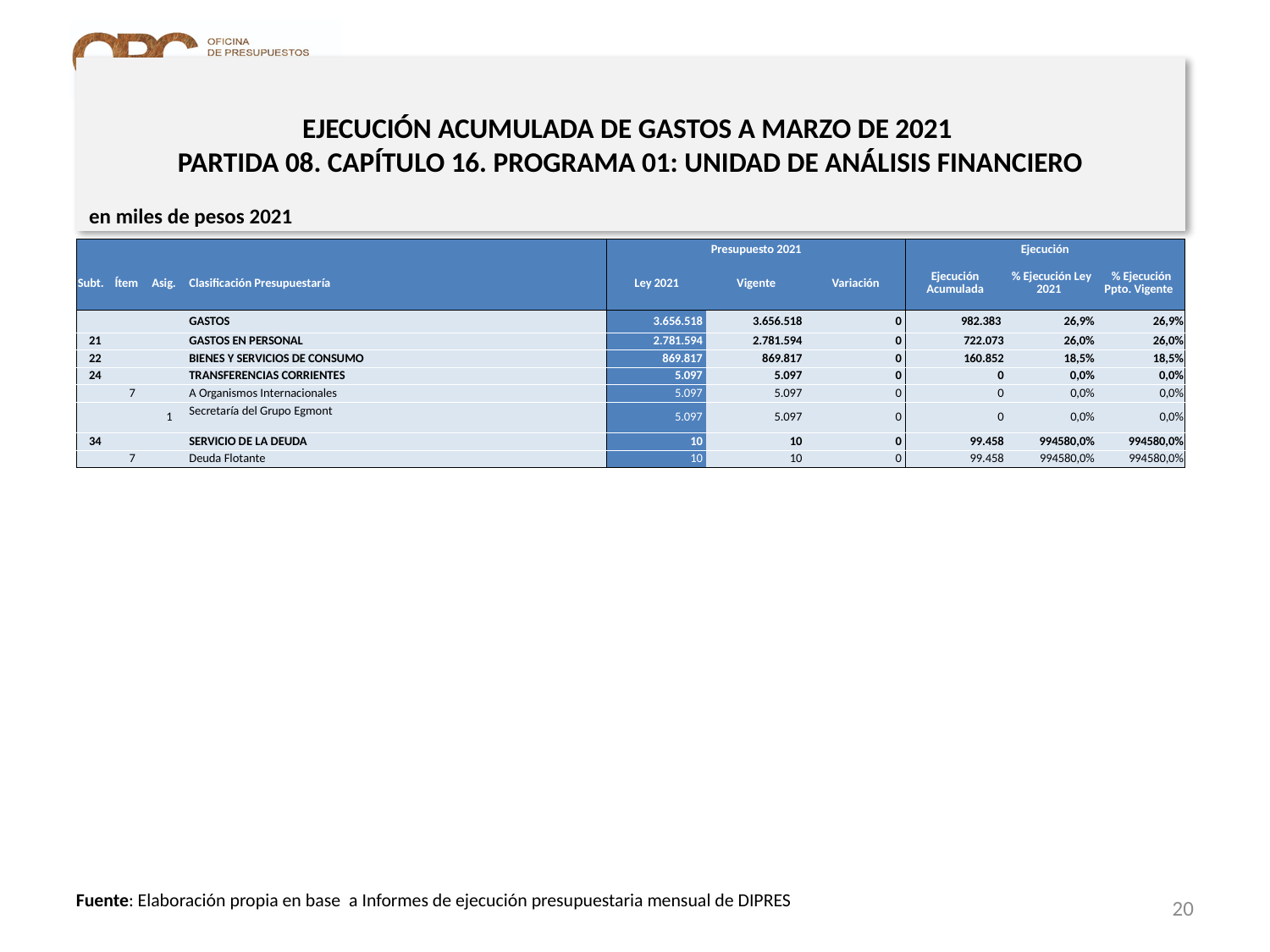

# EJECUCIÓN ACUMULADA DE GASTOS A MARZO DE 2021 PARTIDA 08. CAPÍTULO 16. PROGRAMA 01: UNIDAD DE ANÁLISIS FINANCIERO
en miles de pesos 2021
|  |  |  |  | Presupuesto 2021 |  |  | Ejecución |  |  |
| --- | --- | --- | --- | --- | --- | --- | --- | --- | --- |
| Subt. | Ítem | Asig. | Clasificación Presupuestaría | Ley 2021 | Vigente | Variación | Ejecución Acumulada | % Ejecución Ley 2021 | % Ejecución Ppto. Vigente |
|  |  |  | GASTOS | 3.656.518 | 3.656.518 | 0 | 982.383 | 26,9% | 26,9% |
| 21 |  |  | GASTOS EN PERSONAL | 2.781.594 | 2.781.594 | 0 | 722.073 | 26,0% | 26,0% |
| 22 |  |  | BIENES Y SERVICIOS DE CONSUMO | 869.817 | 869.817 | 0 | 160.852 | 18,5% | 18,5% |
| 24 |  |  | TRANSFERENCIAS CORRIENTES | 5.097 | 5.097 | 0 | 0 | 0,0% | 0,0% |
|  | 7 |  | A Organismos Internacionales | 5.097 | 5.097 | 0 | 0 | 0,0% | 0,0% |
|  |  | 1 | Secretaría del Grupo Egmont | 5.097 | 5.097 | 0 | 0 | 0,0% | 0,0% |
| 34 |  |  | SERVICIO DE LA DEUDA | 10 | 10 | 0 | 99.458 | 994580,0% | 994580,0% |
|  | 7 |  | Deuda Flotante | 10 | 10 | 0 | 99.458 | 994580,0% | 994580,0% |
20